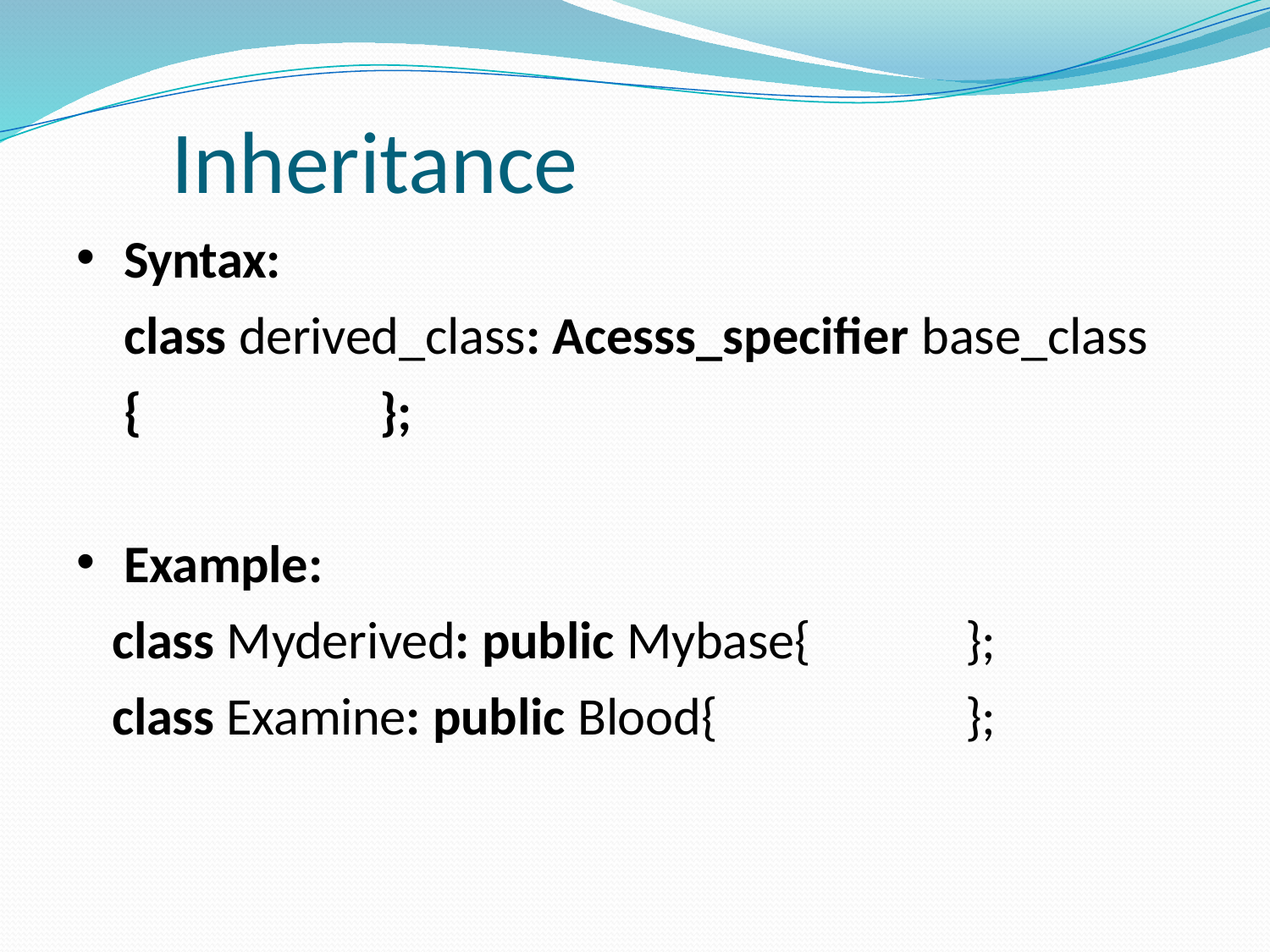

# Inheritance
Syntax:
class derived_class: Acesss_specifier base_class
{	};
Example:
class Myderived: public Mybase{
class Examine: public Blood{
};
};